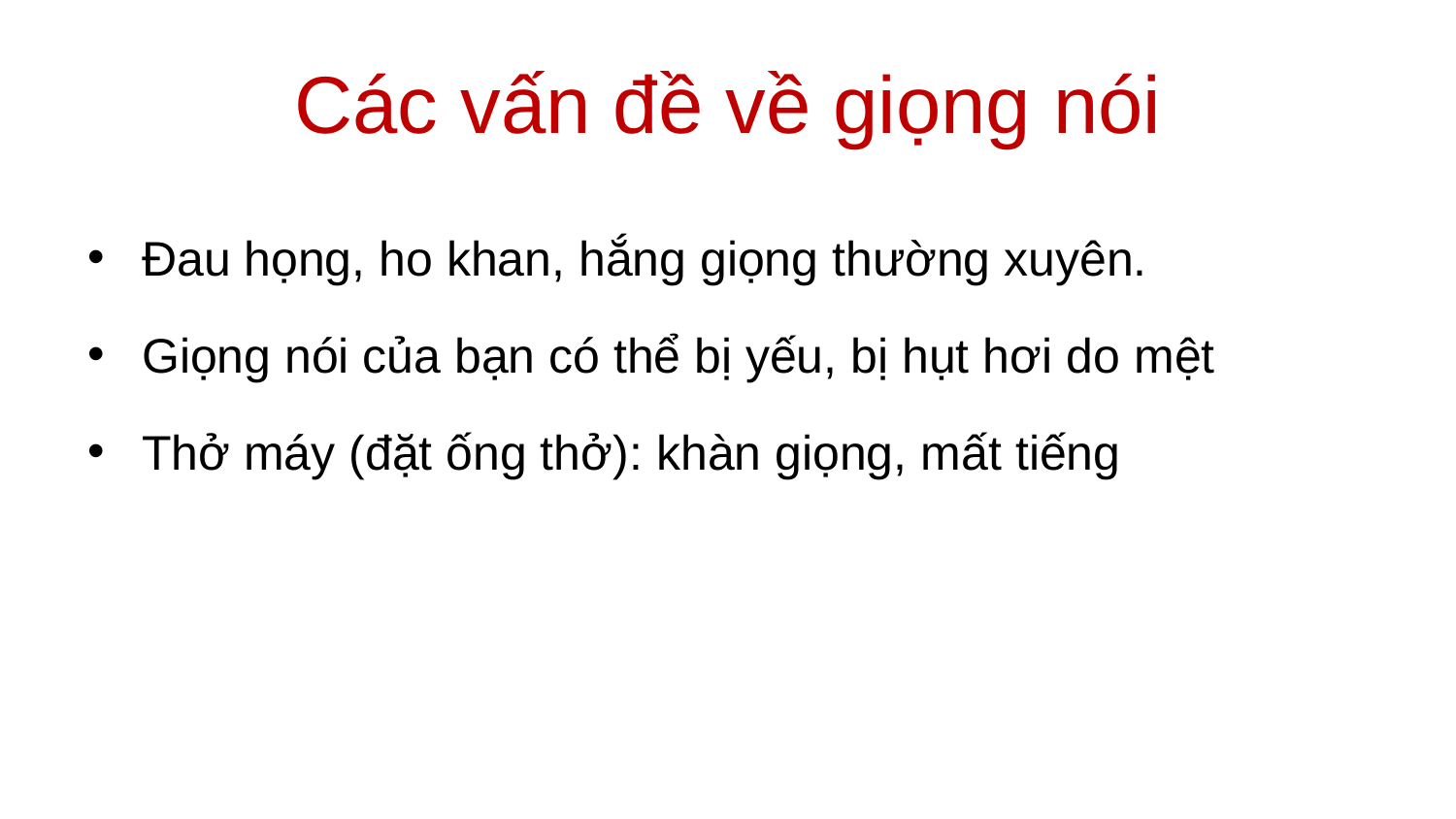

# Các vấn đề về giọng nói
Đau họng, ho khan, hắng giọng thường xuyên.
Giọng nói của bạn có thể bị yếu, bị hụt hơi do mệt
Thở máy (đặt ống thở): khàn giọng, mất tiếng